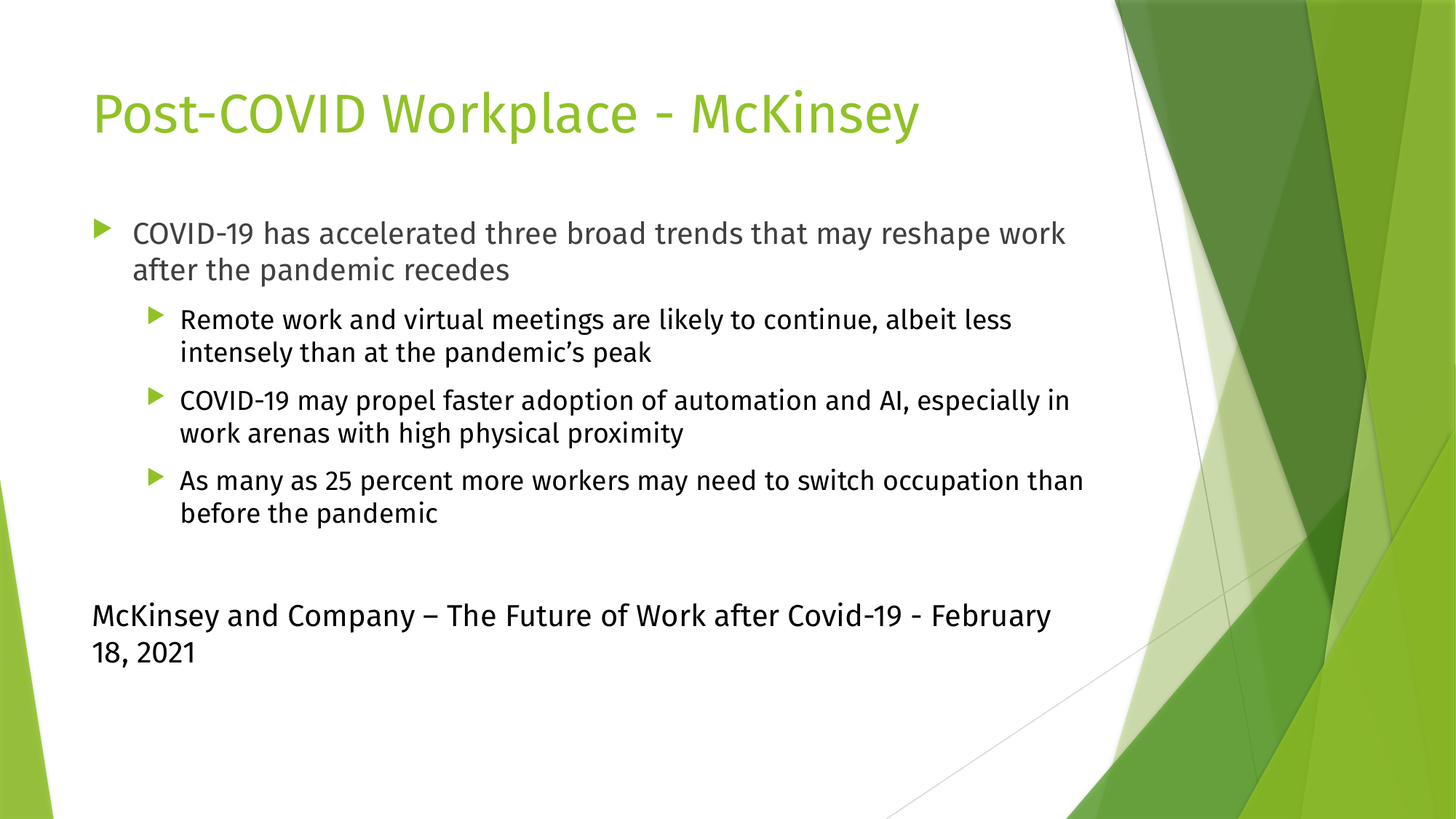

# Post-COVID Workplace - McKinsey
COVID-19 has accelerated three broad trends that may reshape work after the pandemic recedes
Remote work and virtual meetings are likely to continue, albeit less intensely than at the pandemic’s peak
COVID-19 may propel faster adoption of automation and AI, especially in work arenas with high physical proximity
As many as 25 percent more workers may need to switch occupation than before the pandemic

McKinsey and Company – The Future of Work after Covid-19 - February 18, 2021